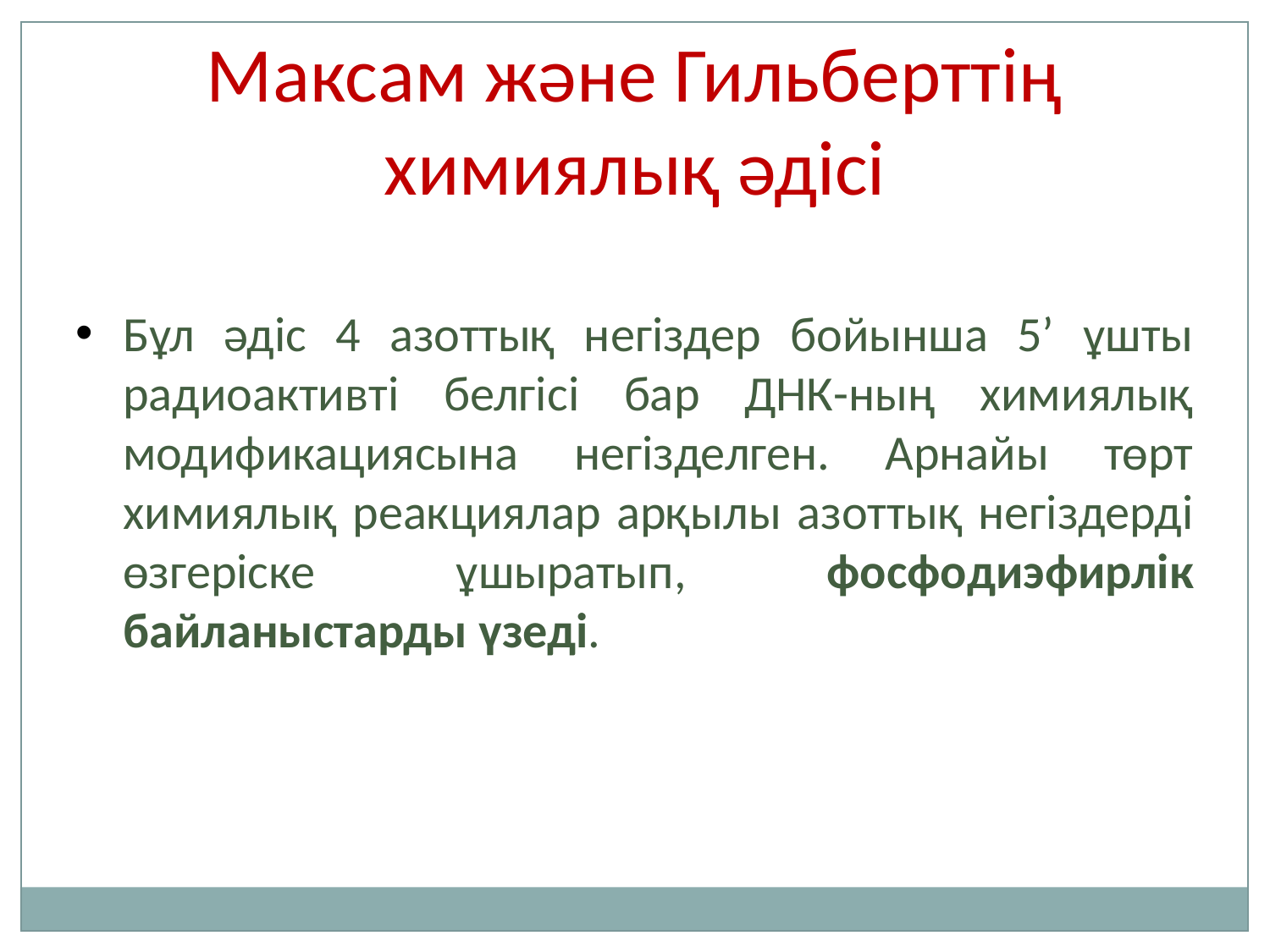

Максам және Гильберттің химиялық әдісі
Бұл әдіс 4 азоттық негіздер бойынша 5’ ұшты радиоактивті белгісі бар ДНК-ның химиялық модификациясына негізделген. Арнайы төрт химиялық реакциялар арқылы азоттық негіздерді өзгеріске ұшыратып, фосфодиэфирлік байланыстарды үзеді.